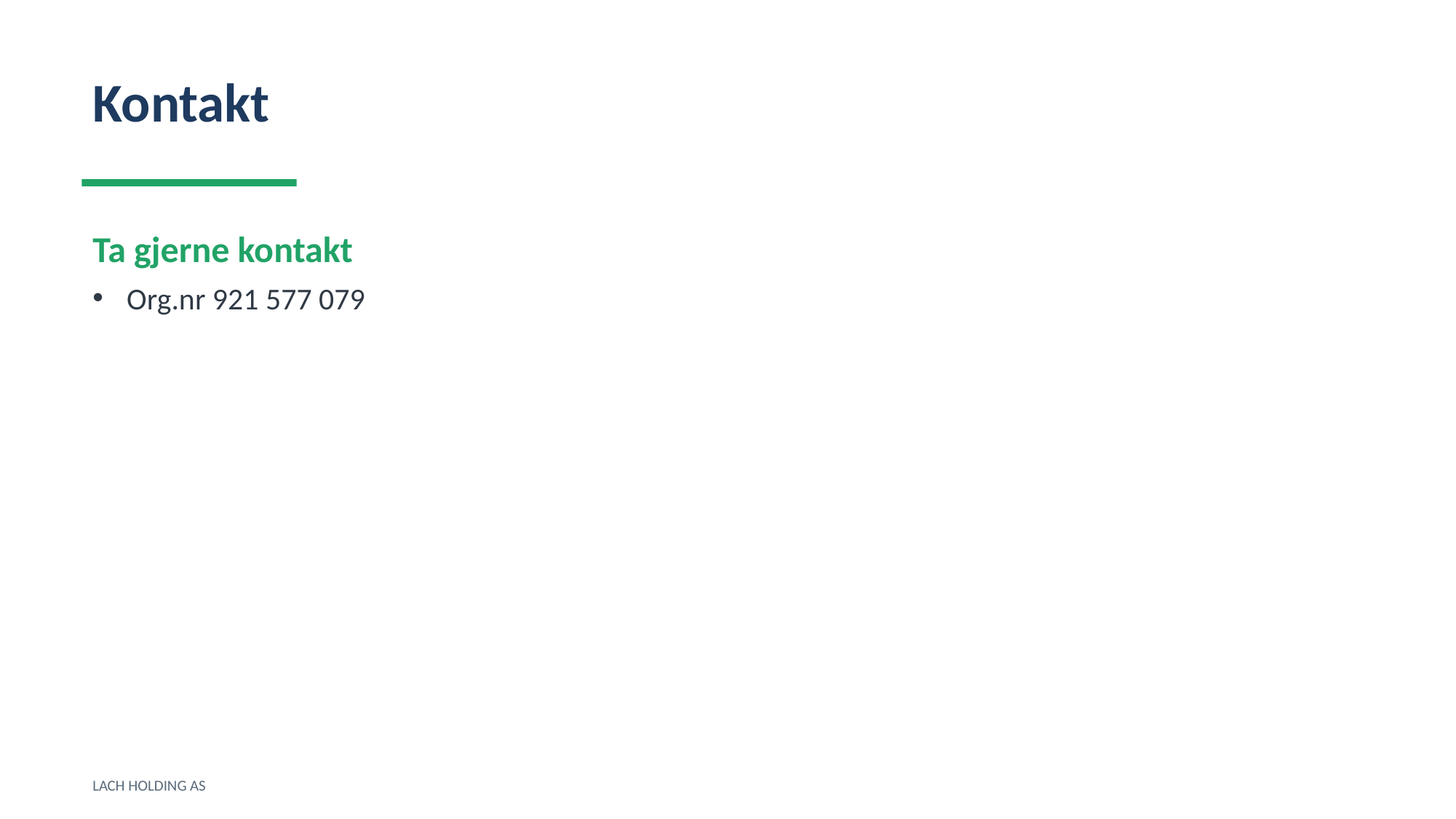

Kontakt

Ta gjerne kontakt
Org.nr 921 577 079
LACH HOLDING AS